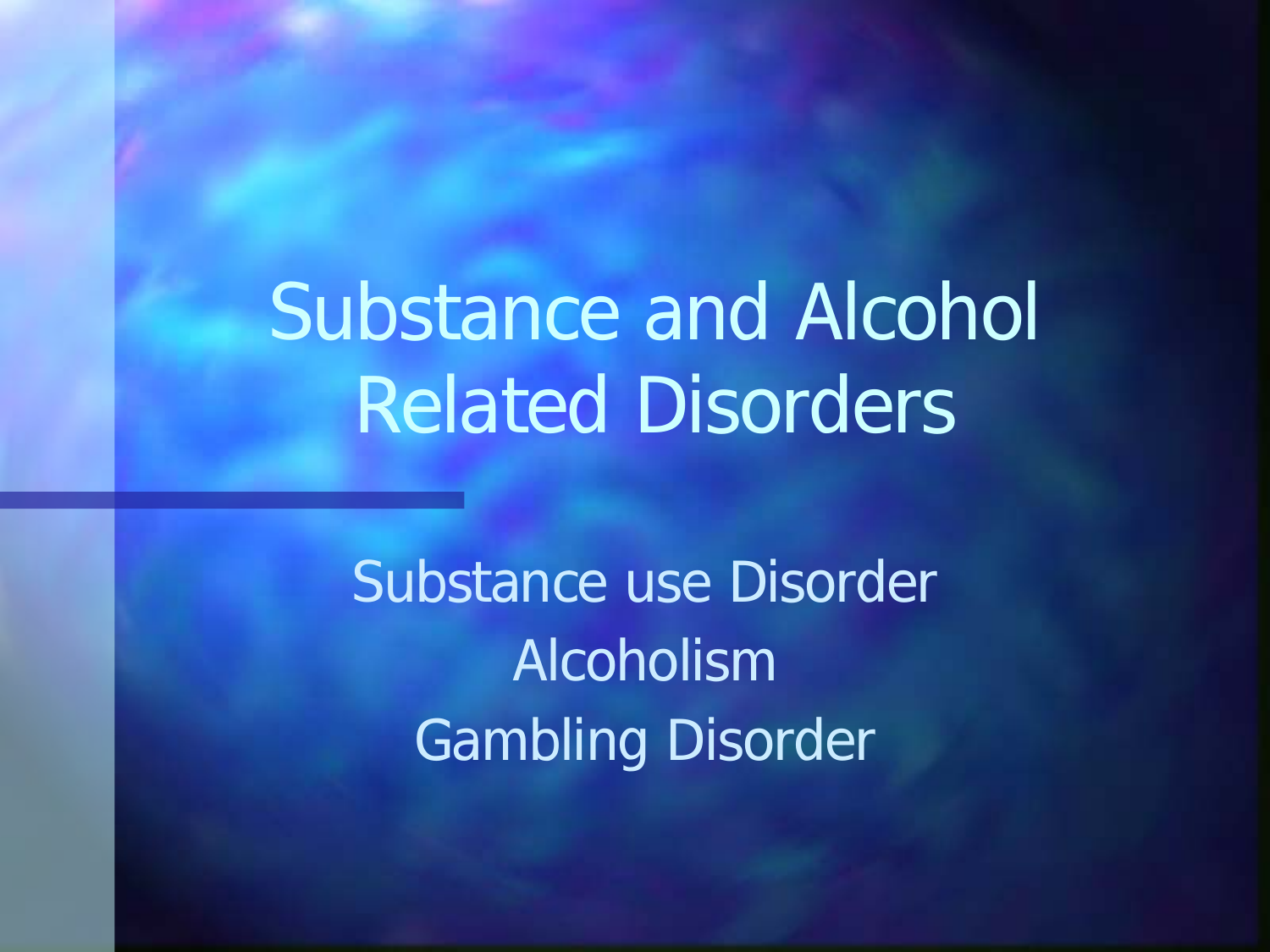

# Substance and Alcohol Related Disorders
Substance use Disorder
Alcoholism
Gambling Disorder